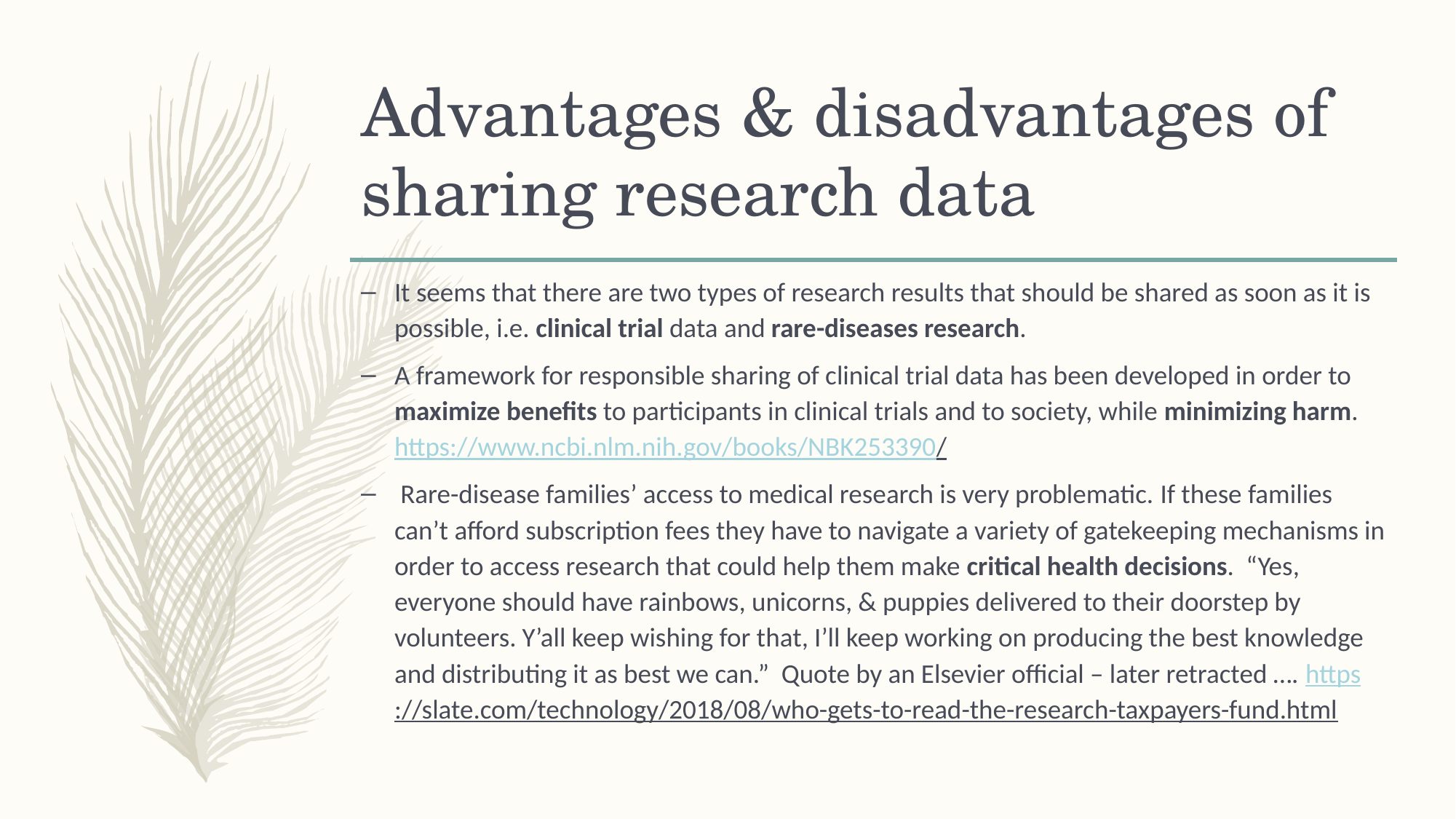

# Advantages & disadvantages of sharing research data
It seems that there are two types of research results that should be shared as soon as it is possible, i.e. clinical trial data and rare-diseases research.
A framework for responsible sharing of clinical trial data has been developed in order to  maximize benefits to participants in clinical trials and to society, while minimizing harm. https://www.ncbi.nlm.nih.gov/books/NBK253390/
 Rare-disease families’ access to medical research is very problematic. If these families can’t afford subscription fees they have to navigate a variety of gatekeeping mechanisms in order to access research that could help them make critical health decisions.  “Yes, everyone should have rainbows, unicorns, & puppies delivered to their doorstep by volunteers. Y’all keep wishing for that, I’ll keep working on producing the best knowledge and distributing it as best we can.”  Quote by an Elsevier official – later retracted …. https://slate.com/technology/2018/08/who-gets-to-read-the-research-taxpayers-fund.html